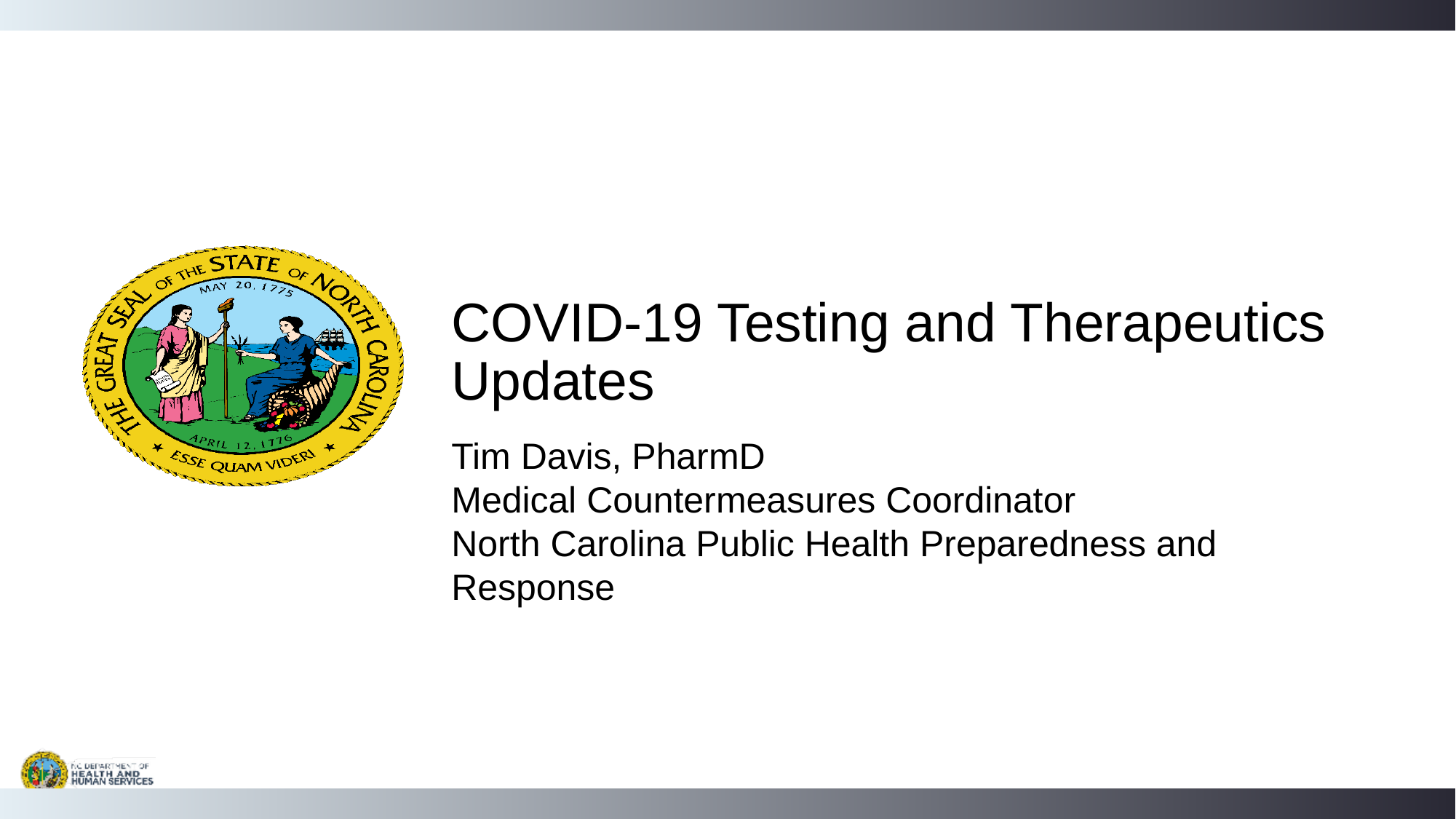

COVID-19 Testing and Therapeutics Updates
Tim Davis, PharmD
Medical Countermeasures Coordinator
North Carolina Public Health Preparedness and Response